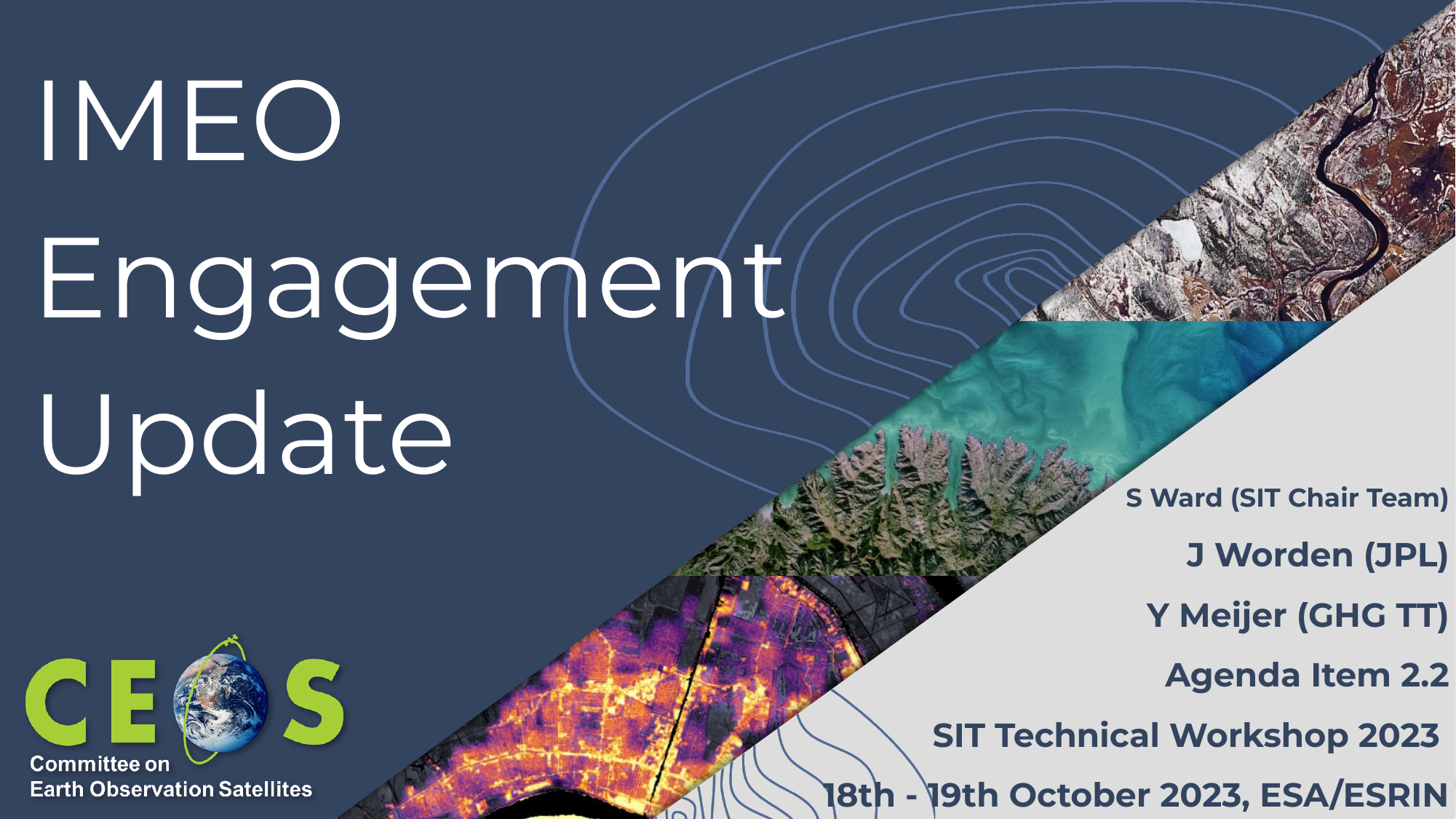

# IMEO Engagement Update

 S Ward (SIT Chair Team)
J Worden (JPL)
Y Meijer (GHG TT)
Agenda Item 2.2
SIT Technical Workshop 2023
18th - 19th October 2023, ESA/ESRIN